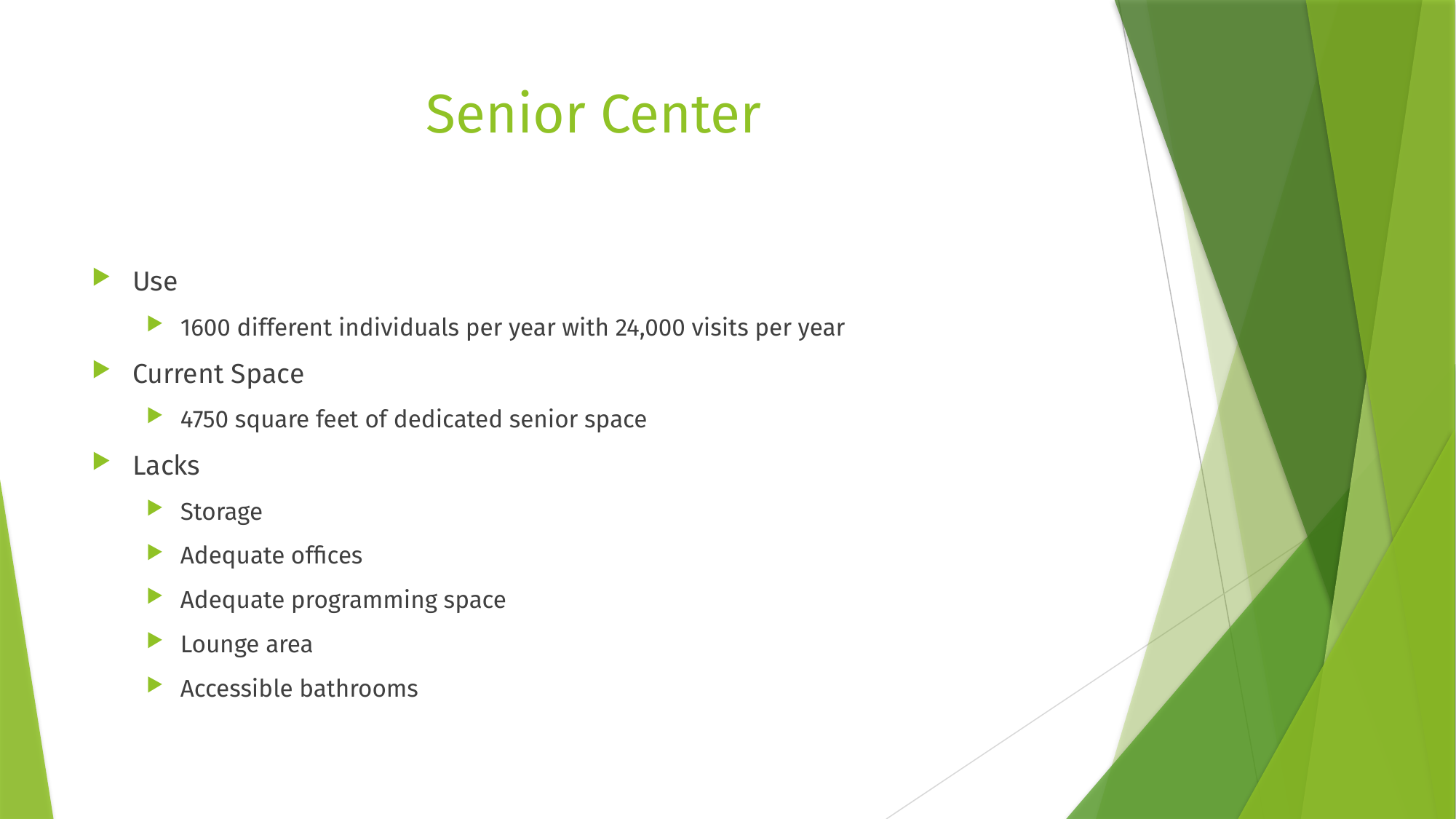

# Senior Center
Use
1600 different individuals per year with 24,000 visits per year
Current Space
4750 square feet of dedicated senior space
Lacks
Storage
Adequate offices
Adequate programming space
Lounge area
Accessible bathrooms